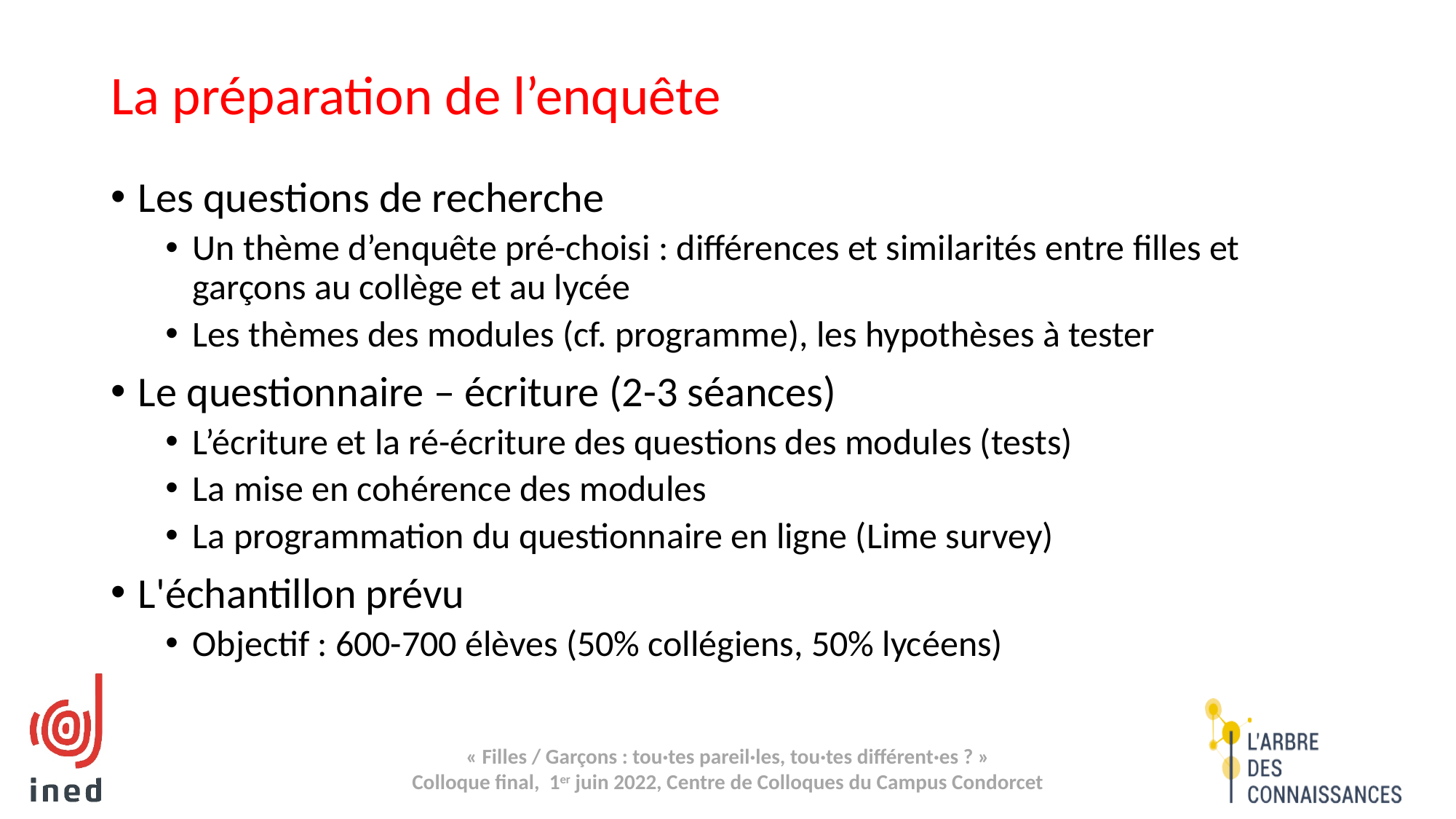

# La préparation de l’enquête
Les questions de recherche
Un thème d’enquête pré-choisi : différences et similarités entre filles et garçons au collège et au lycée
Les thèmes des modules (cf. programme), les hypothèses à tester
Le questionnaire – écriture (2-3 séances)
L’écriture et la ré-écriture des questions des modules (tests)
La mise en cohérence des modules
La programmation du questionnaire en ligne (Lime survey)
L'échantillon prévu
Objectif : 600-700 élèves (50% collégiens, 50% lycéens)